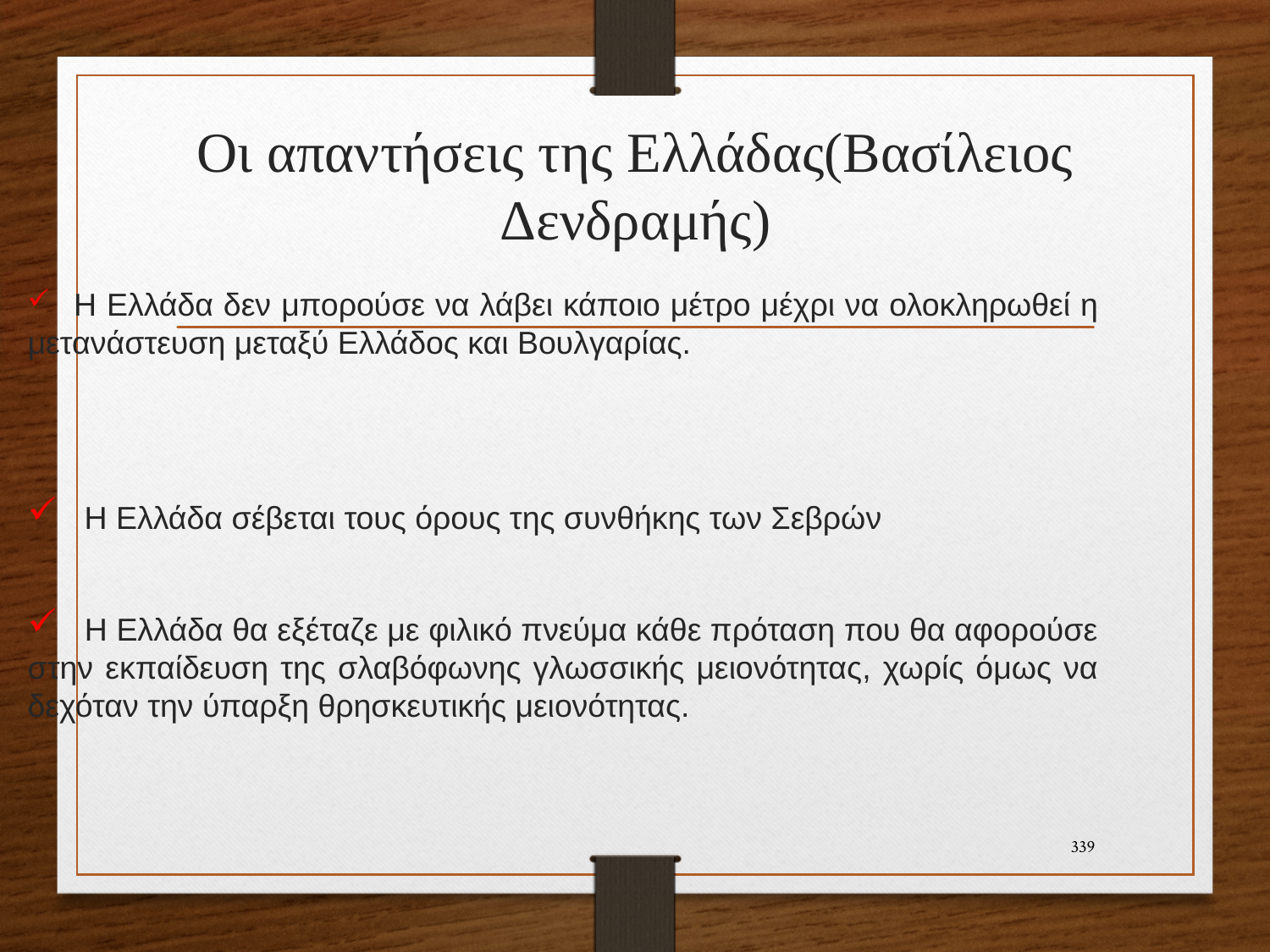

# Οι απαντήσεις της Ελλάδας(Βασίλειος Δενδραμής)

   Η Ελλάδα δεν μπορούσε να λάβει κάποιο μέτρο μέχρι να ολοκληρωθεί η μετανάστευση μεταξύ Ελλάδος και Βουλγαρίας.

   Η Ελλάδα σέβεται τους όρους της συνθήκης των Σεβρών

   Η Ελλάδα θα εξέταζε με φιλικό πνεύμα κάθε πρόταση που θα αφορούσε στην εκπαίδευση της σλαβόφωνης γλωσσικής μειονότητας, χωρίς όμως να δεχόταν την ύπαρξη θρησκευτικής μειονότητας.

339
ντόρα  τζαμγιώζη